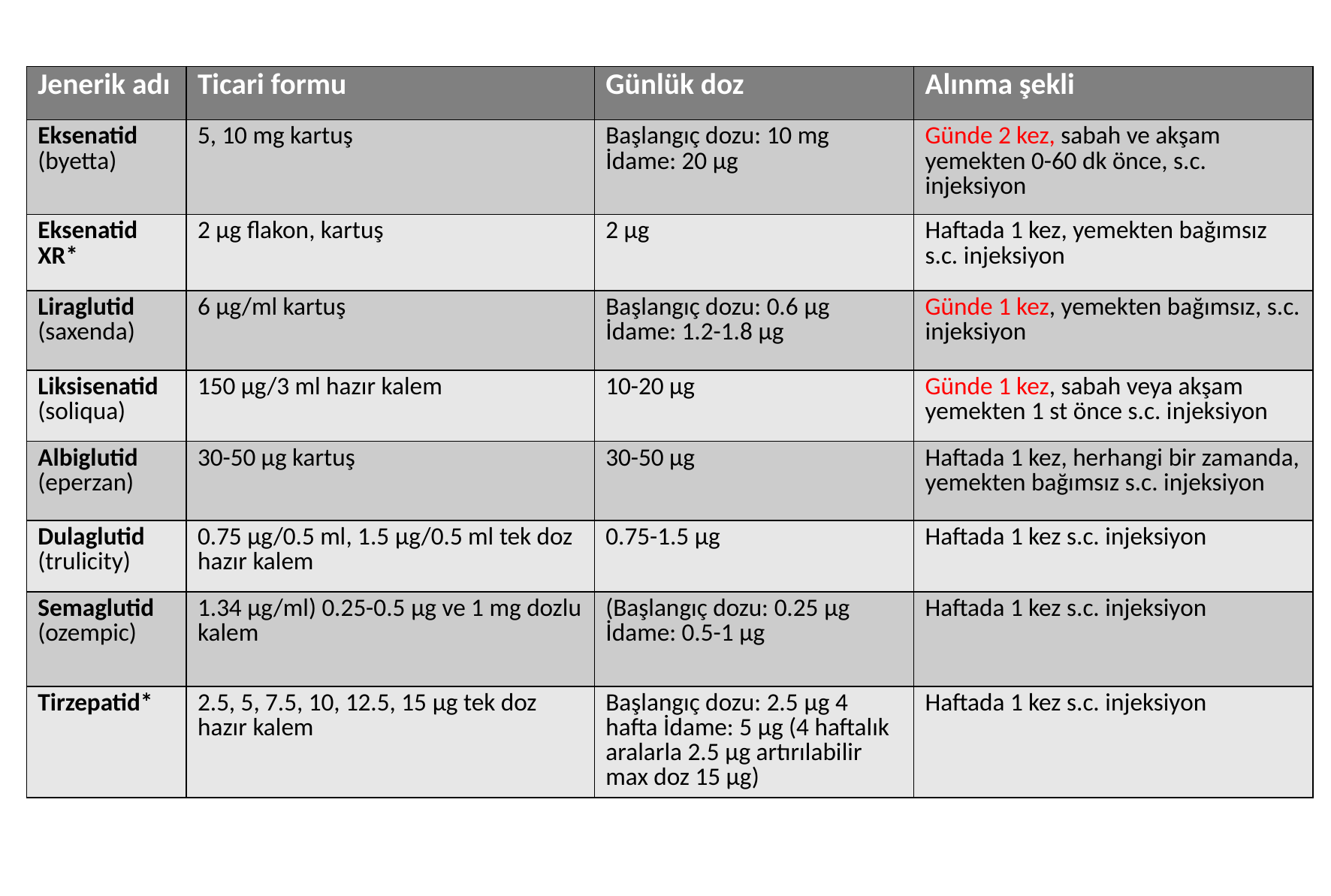

| Jenerik adı | Ticari formu | Günlük doz | Alınma şekli |
| --- | --- | --- | --- |
| Eksenatid (byetta) | 5, 10 mg kartuş | Başlangıç dozu: 10 mg İdame: 20 μg | Günde 2 kez, sabah ve akşam yemekten 0-60 dk önce, s.c. injeksiyon |
| Eksenatid XR\* | 2 μg flakon, kartuş | 2 μg | Haftada 1 kez, yemekten bağımsız s.c. injeksiyon |
| Liraglutid (saxenda) | 6 μg/ml kartuş | Başlangıç dozu: 0.6 μg İdame: 1.2-1.8 μg | Günde 1 kez, yemekten bağımsız, s.c. injeksiyon |
| Liksisenatid (soliqua) | 150 μg/3 ml hazır kalem | 10-20 μg | Günde 1 kez, sabah veya akşam yemekten 1 st önce s.c. injeksiyon |
| Albiglutid (eperzan) | 30-50 μg kartuş | 30-50 μg | Haftada 1 kez, herhangi bir zamanda, yemekten bağımsız s.c. injeksiyon |
| Dulaglutid (trulicity) | 0.75 μg/0.5 ml, 1.5 μg/0.5 ml tek doz hazır kalem | 0.75-1.5 μg | Haftada 1 kez s.c. injeksiyon |
| Semaglutid (ozempic) | 1.34 μg/ml) 0.25-0.5 μg ve 1 mg dozlu kalem | (Başlangıç dozu: 0.25 μg İdame: 0.5-1 μg | Haftada 1 kez s.c. injeksiyon |
| Tirzepatid\* | 2.5, 5, 7.5, 10, 12.5, 15 μg tek doz hazır kalem | Başlangıç dozu: 2.5 μg 4 hafta İdame: 5 μg (4 haftalık aralarla 2.5 μg artırılabilir max doz 15 μg) | Haftada 1 kez s.c. injeksiyon |